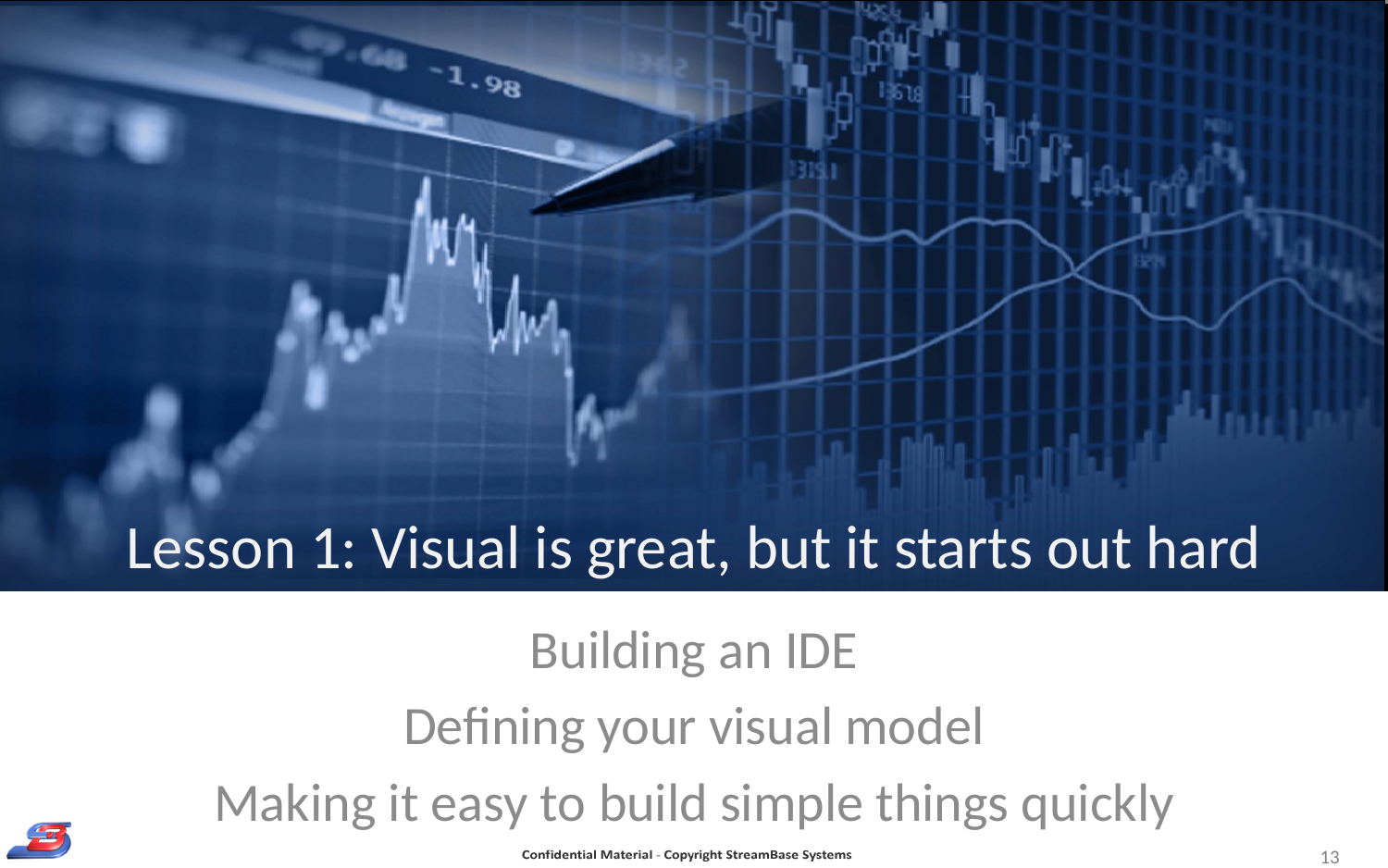

# Lesson 1: Visual is great, but it starts out hard
Building an IDE
Defining your visual model
Making it easy to build simple things quickly